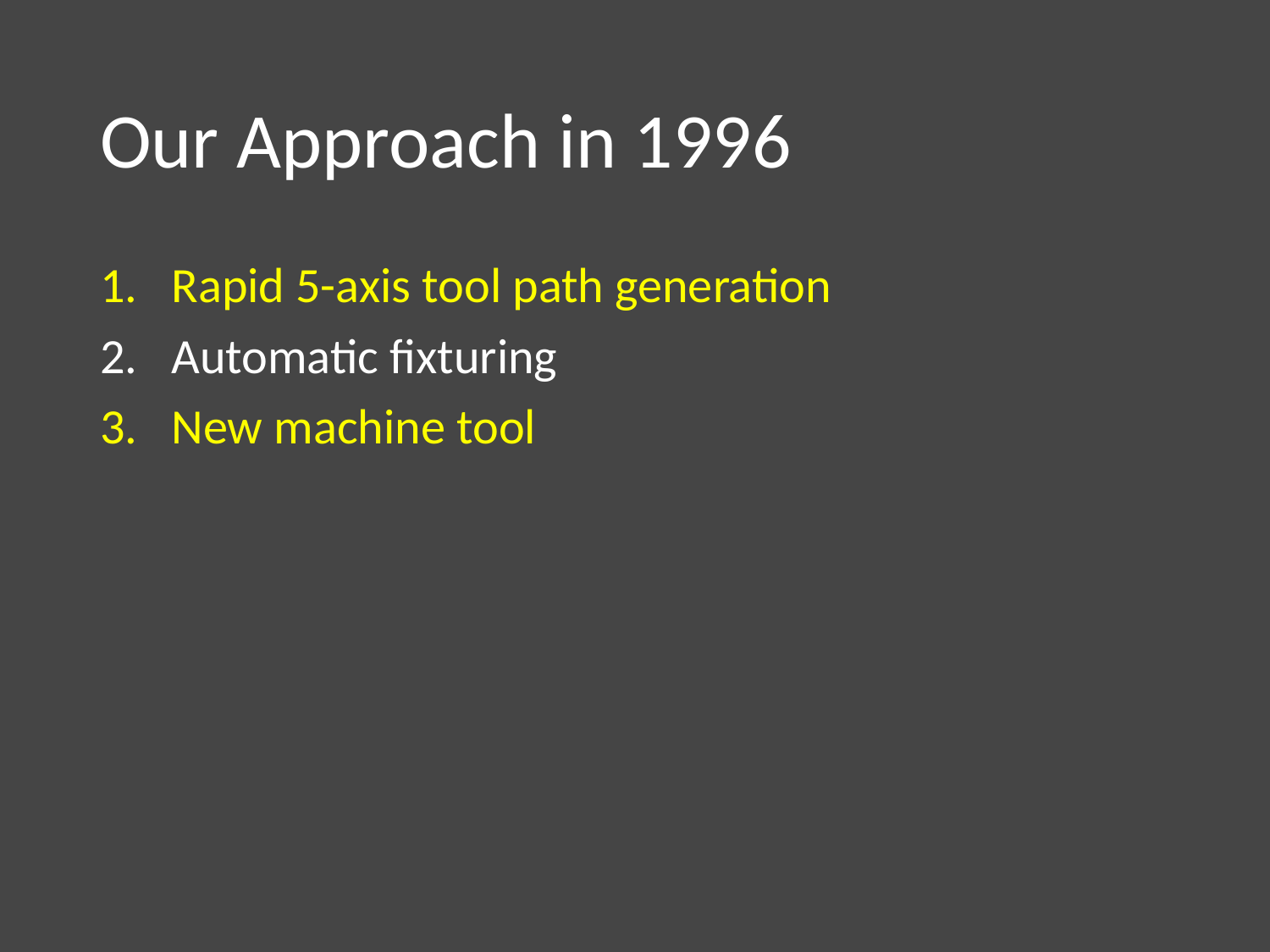

# Our Approach in 1996
Rapid 5-axis tool path generation
Automatic fixturing
New machine tool